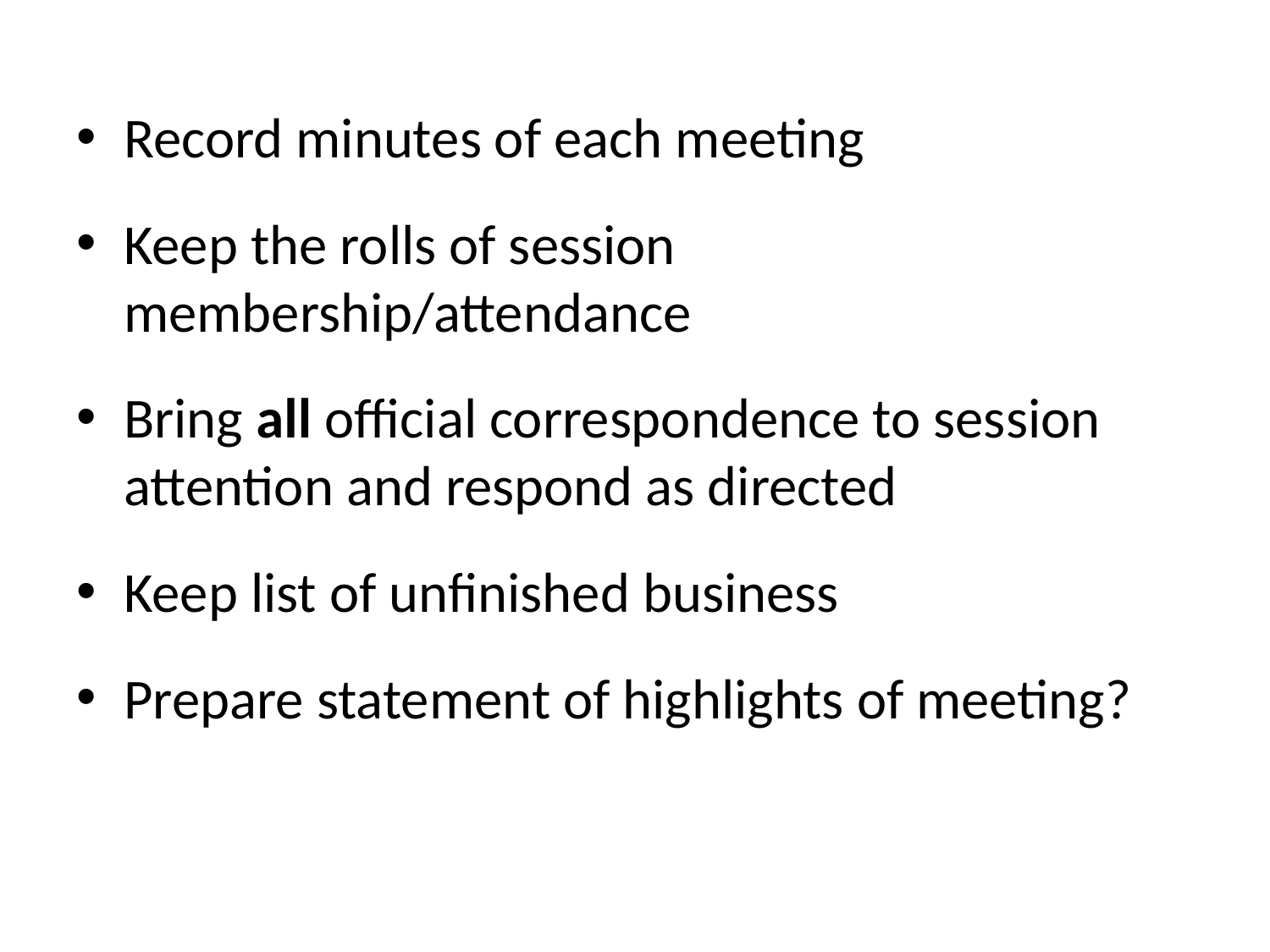

Record minutes of each meeting

Keep the rolls of session membership/attendance

Bring all official correspondence to session attention and respond as directed

Keep list of unfinished business

Prepare statement of highlights of meeting?

#